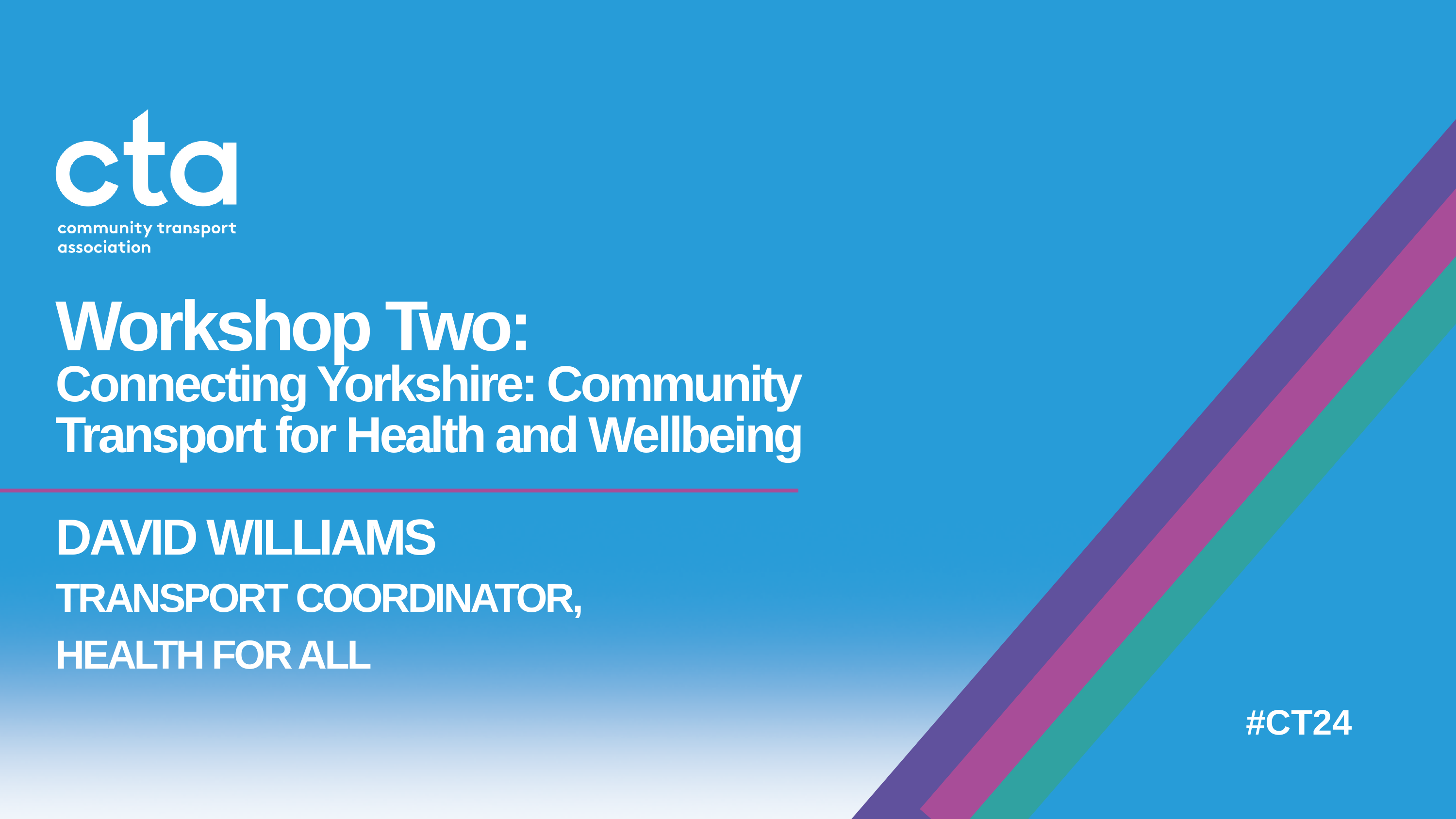

Workshop Two:
Connecting Yorkshire: Community Transport for Health and Wellbeing
DAVID WILLIAMS
TRANSPORT COORDINATOR,
HEALTH FOR ALL
#CT24